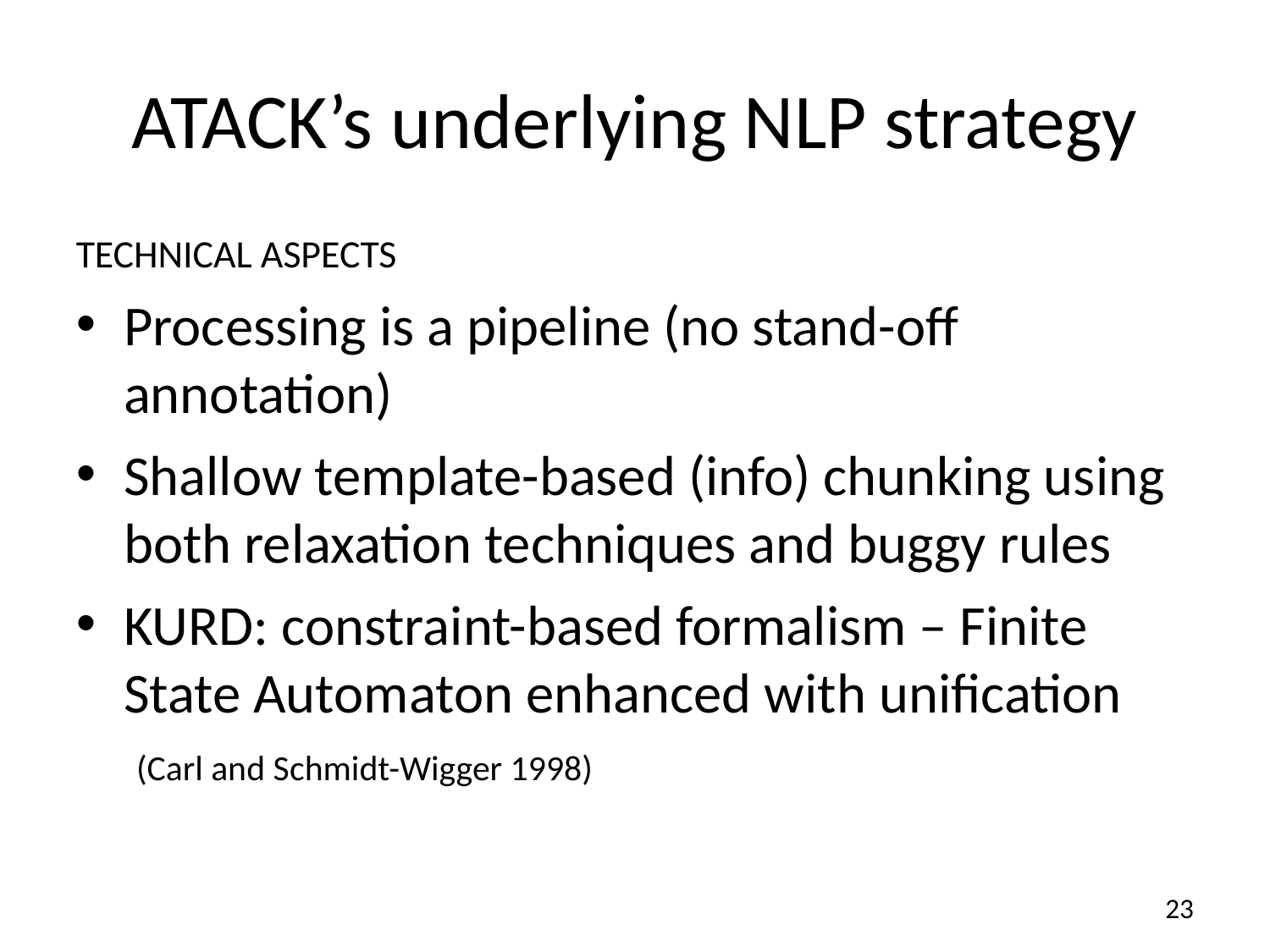

# ATACK’s underlying NLP strategy
Technical aspects
Processing is a pipeline (no stand-off annotation)
Shallow template-based (info) chunking using both relaxation techniques and buggy rules
KURD: constraint-based formalism – Finite State Automaton enhanced with unification
 (Carl and Schmidt-Wigger 1998)
23